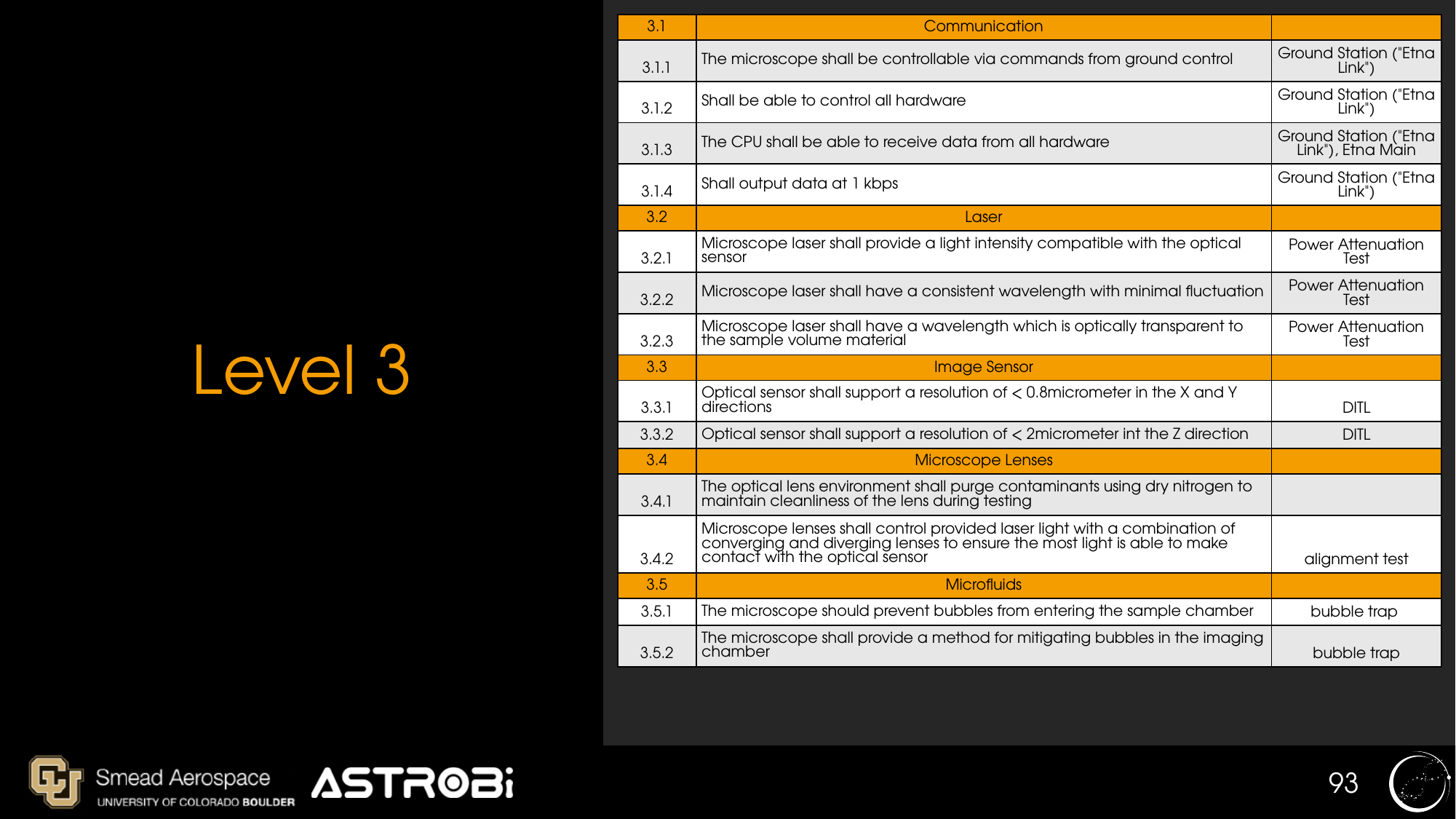

Level 3
| 3.1 | Communication |  |
| --- | --- | --- |
| 3.1.1 | The microscope shall be controllable via commands from ground control | Ground Station ("Etna Link") |
| 3.1.2 | Shall be able to control all hardware | Ground Station ("Etna Link") |
| 3.1.3 | The CPU shall be able to receive data from all hardware | Ground Station ("Etna Link"), Etna Main |
| 3.1.4 | Shall output data at 1 kbps | Ground Station ("Etna Link") |
| 3.2 | Laser |  |
| 3.2.1 | Microscope laser shall provide a light intensity compatible with the optical sensor | Power Attenuation Test |
| 3.2.2 | Microscope laser shall have a consistent wavelength with minimal fluctuation | Power Attenuation Test |
| 3.2.3 | Microscope laser shall have a wavelength which is optically transparent to the sample volume material | Power Attenuation Test |
| 3.3 | Image Sensor |  |
| 3.3.1 | Optical sensor shall support a resolution of < 0.8micrometer in the X and Y directions | DITL |
| 3.3.2 | Optical sensor shall support a resolution of < 2micrometer int the Z direction | DITL |
| 3.4 | Microscope Lenses |  |
| 3.4.1 | The optical lens environment shall purge contaminants using dry nitrogen to maintain cleanliness of the lens during testing |  |
| 3.4.2 | Microscope lenses shall control provided laser light with a combination of converging and diverging lenses to ensure the most light is able to make contact with the optical sensor | alignment test |
| 3.5 | Microfluids |  |
| 3.5.1 | The microscope should prevent bubbles from entering the sample chamber | bubble trap |
| 3.5.2 | The microscope shall provide a method for mitigating bubbles in the imaging chamber | bubble trap |
93